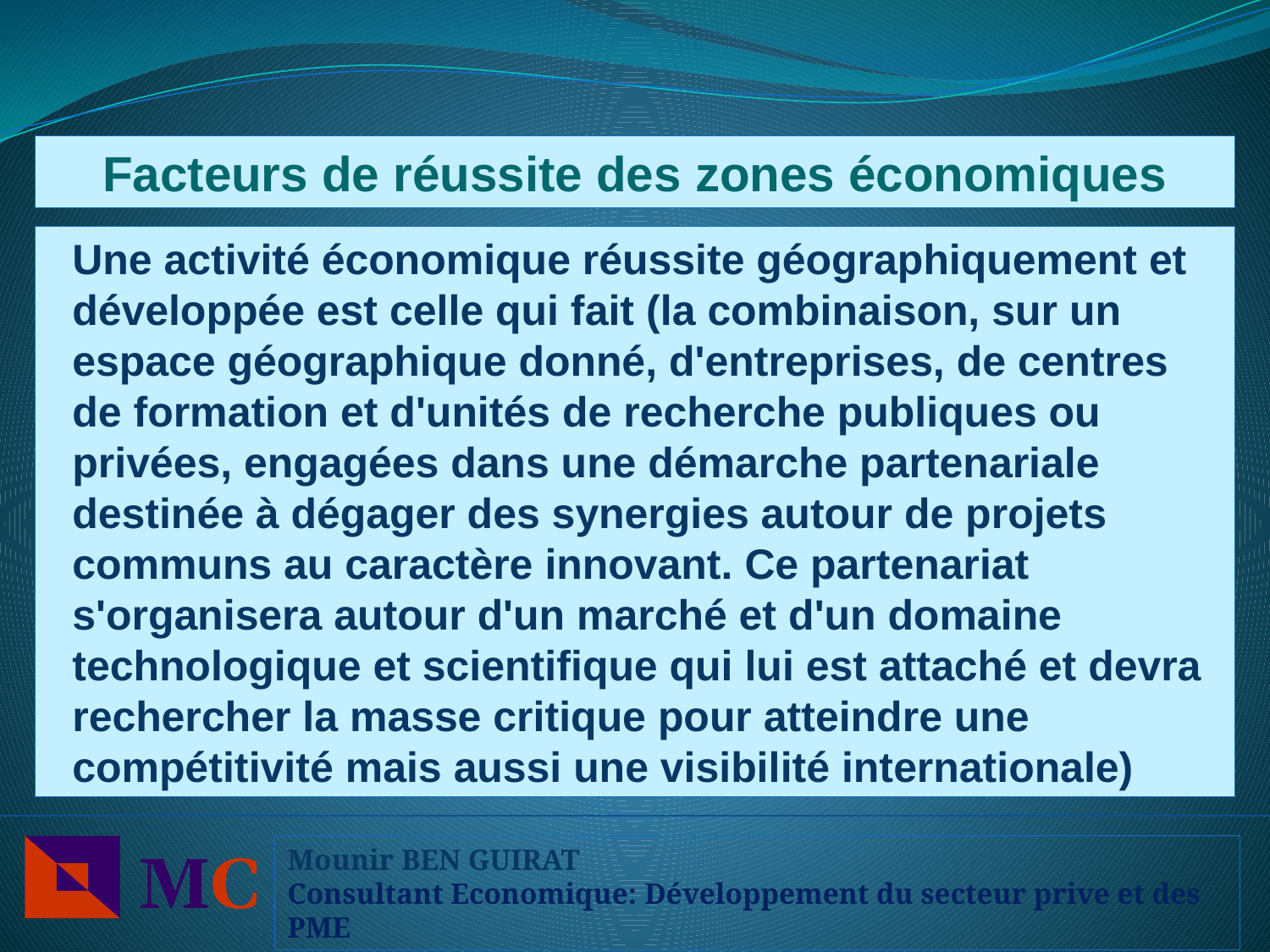

Facteurs de réussite des zones économiques
Une activité économique réussite géographiquement et développée est celle qui fait (la combinaison, sur un espace géographique donné, d'entreprises, de centres de formation et d'unités de recherche publiques ou privées, engagées dans une démarche partenariale destinée à dégager des synergies autour de projets communs au caractère innovant. Ce partenariat s'organisera autour d'un marché et d'un domaine technologique et scientifique qui lui est attaché et devra rechercher la masse critique pour atteindre une compétitivité mais aussi une visibilité internationale)

MC
Mounir BEN GUIRAT
Consultant Economique: Développement du secteur prive et des PME